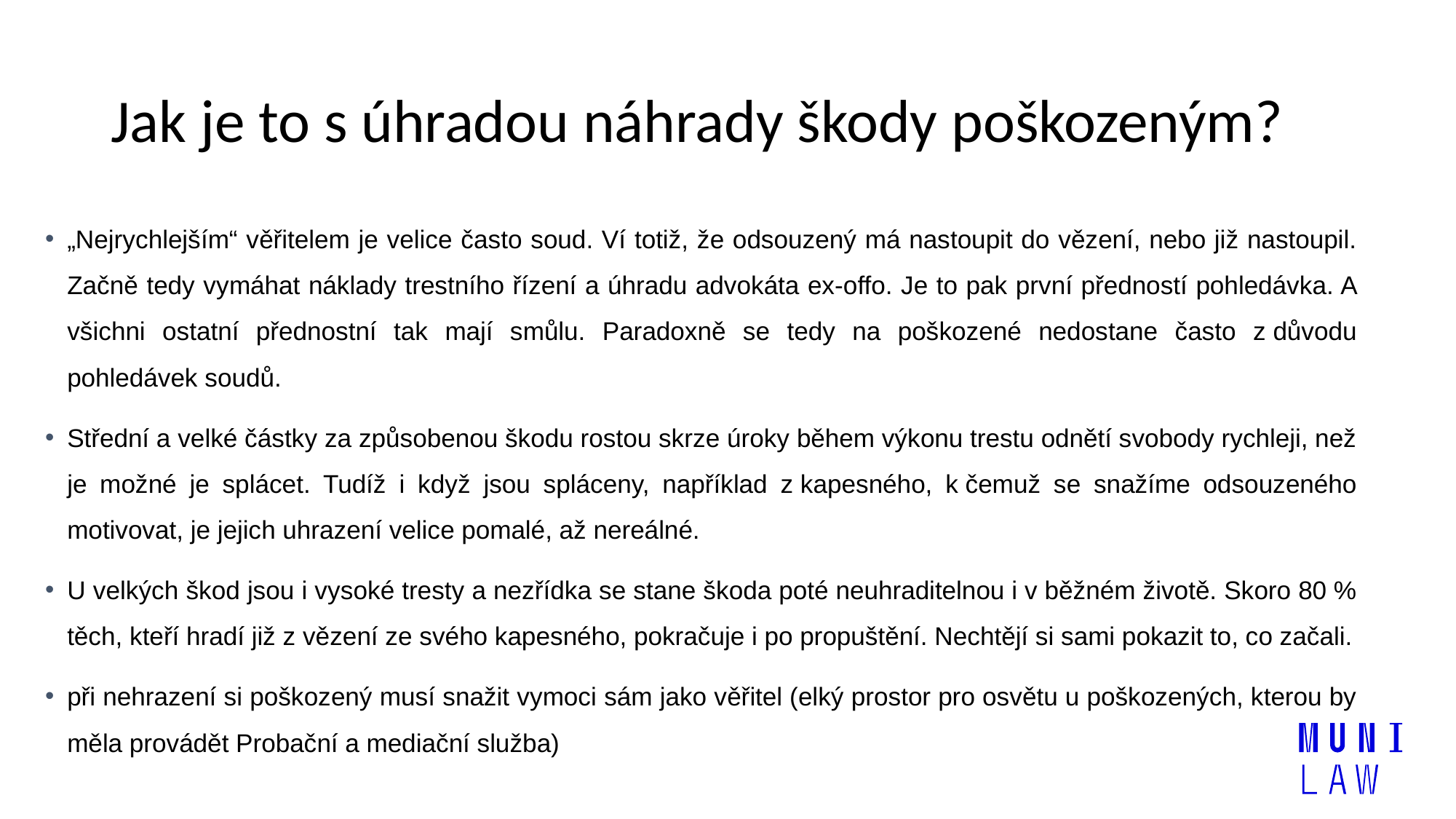

# Jak je to s úhradou náhrady škody poškozeným?
„Nejrychlejším“ věřitelem je velice často soud. Ví totiž, že odsouzený má nastoupit do vězení, nebo již nastoupil. Začně tedy vymáhat náklady trestního řízení a úhradu advokáta ex-offo. Je to pak první předností pohledávka. A všichni ostatní přednostní tak mají smůlu. Paradoxně se tedy na poškozené nedostane často z důvodu pohledávek soudů.
Střední a velké částky za způsobenou škodu rostou skrze úroky během výkonu trestu odnětí svobody rychleji, než je možné je splácet. Tudíž i když jsou spláceny, například z kapesného, k čemuž se snažíme odsouzeného motivovat, je jejich uhrazení velice pomalé, až nereálné.
U velkých škod jsou i vysoké tresty a nezřídka se stane škoda poté neuhraditelnou i v běžném životě. Skoro 80 % těch, kteří hradí již z vězení ze svého kapesného, pokračuje i po propuštění. Nechtějí si sami pokazit to, co začali.
při nehrazení si poškozený musí snažit vymoci sám jako věřitel (elký prostor pro osvětu u poškozených, kterou by měla provádět Probační a mediační služba)